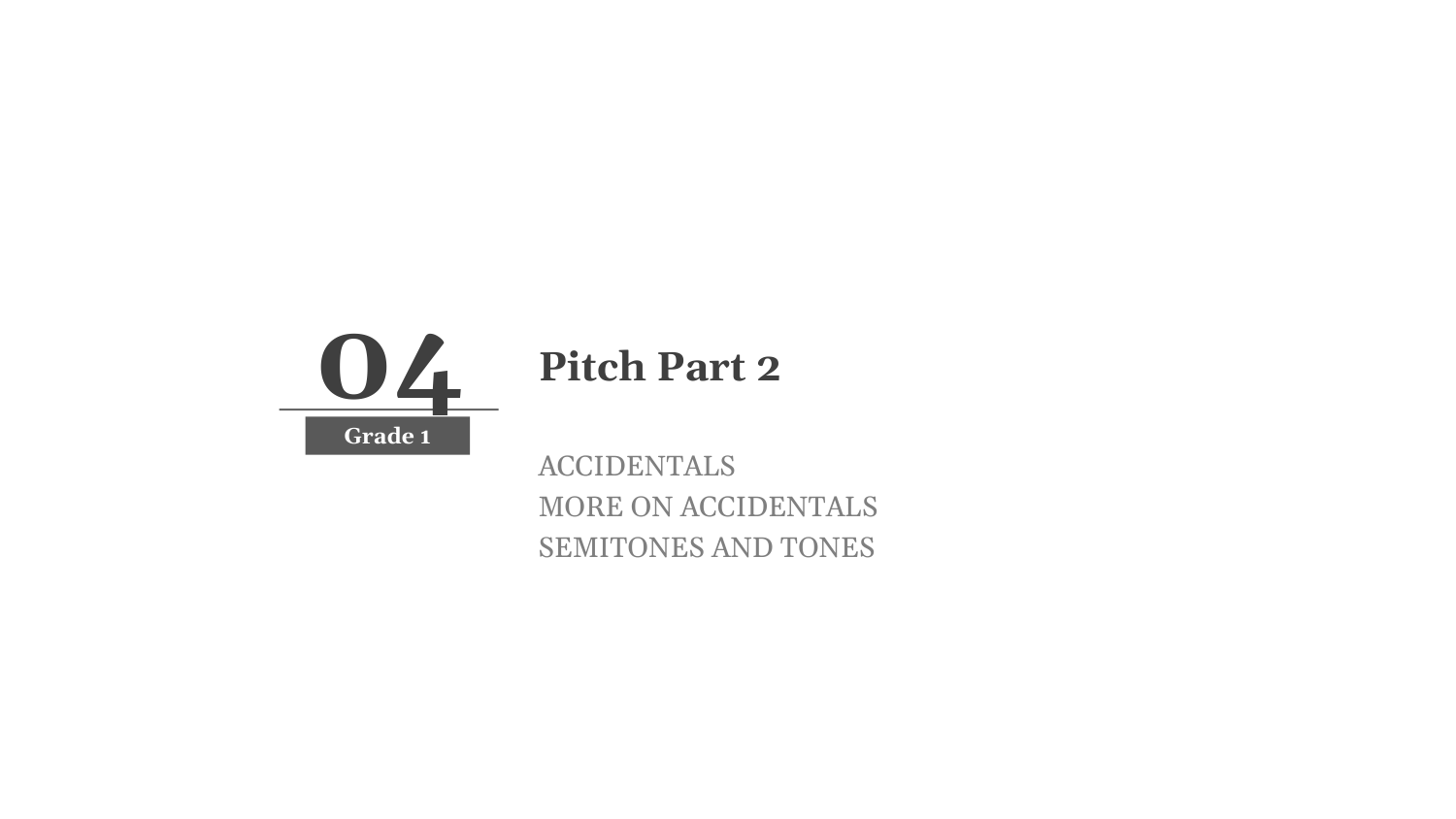

04
Pitch Part 2
Grade 1
ACCIDENTALS
MORE ON ACCIDENTALS
SEMITONES AND TONES